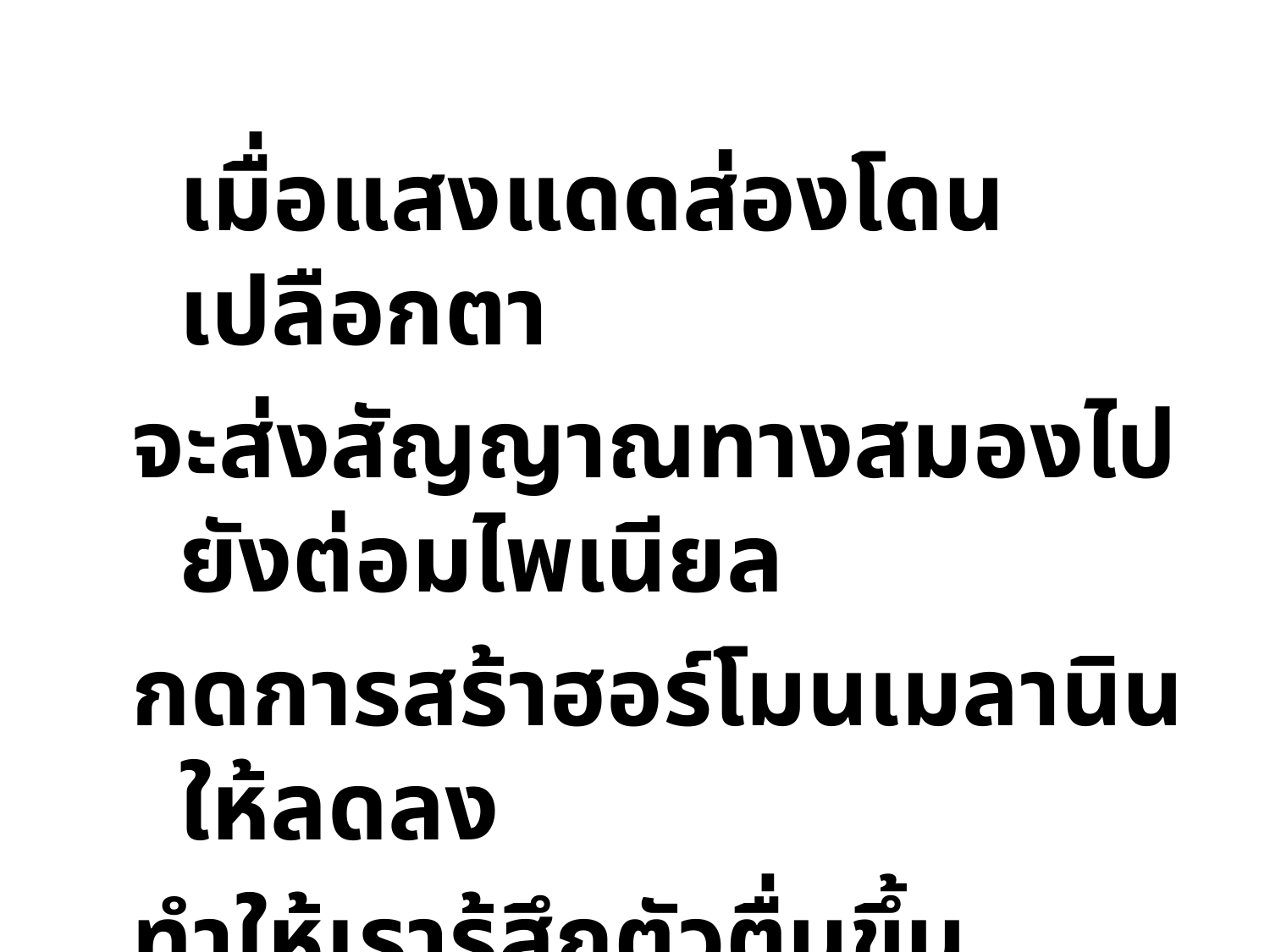

เมื่อแสงแดดส่องโดนเปลือกตา
จะส่งสัญญาณทางสมองไปยังต่อมไพเนียล
กดการสร้าฮอร์โมนเมลานินให้ลดลง
ทำให้เรารู้สึกตัวตื่นขึ้น